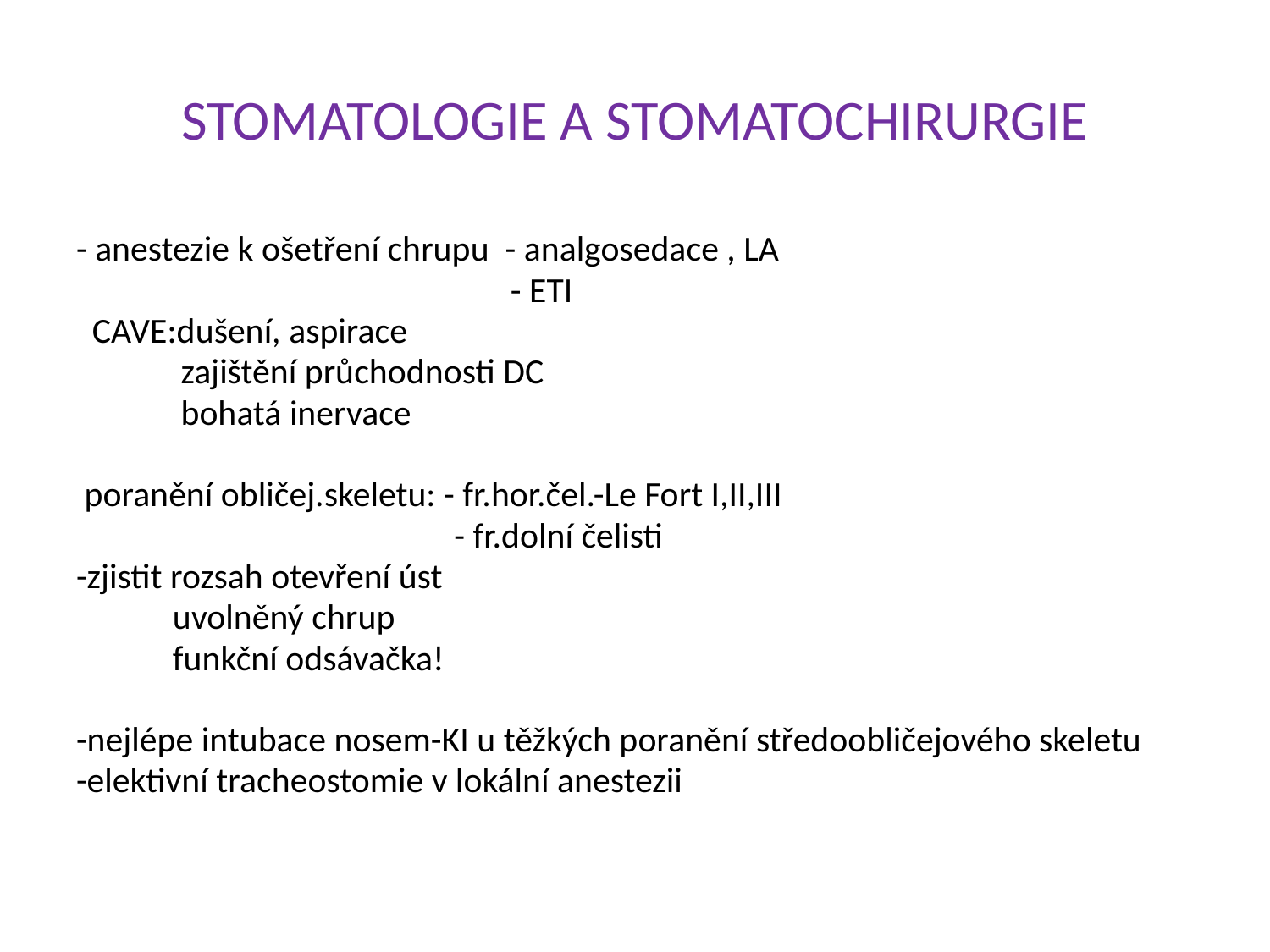

# STOMATOLOGIE A STOMATOCHIRURGIE
- anestezie k ošetření chrupu  - analgosedace , LA
                                                      - ETI
  CAVE:dušení, aspirace
             zajištění průchodnosti DC
             bohatá inervace

 poranění obličej.skeletu: - fr.hor.čel.-Le Fort I,II,III
                                               - fr.dolní čelisti
-zjistit rozsah otevření úst
            uvolněný chrup
            funkční odsávačka!

-nejlépe intubace nosem-KI u těžkých poranění středoobličejového skeletu
-elektivní tracheostomie v lokální anestezii